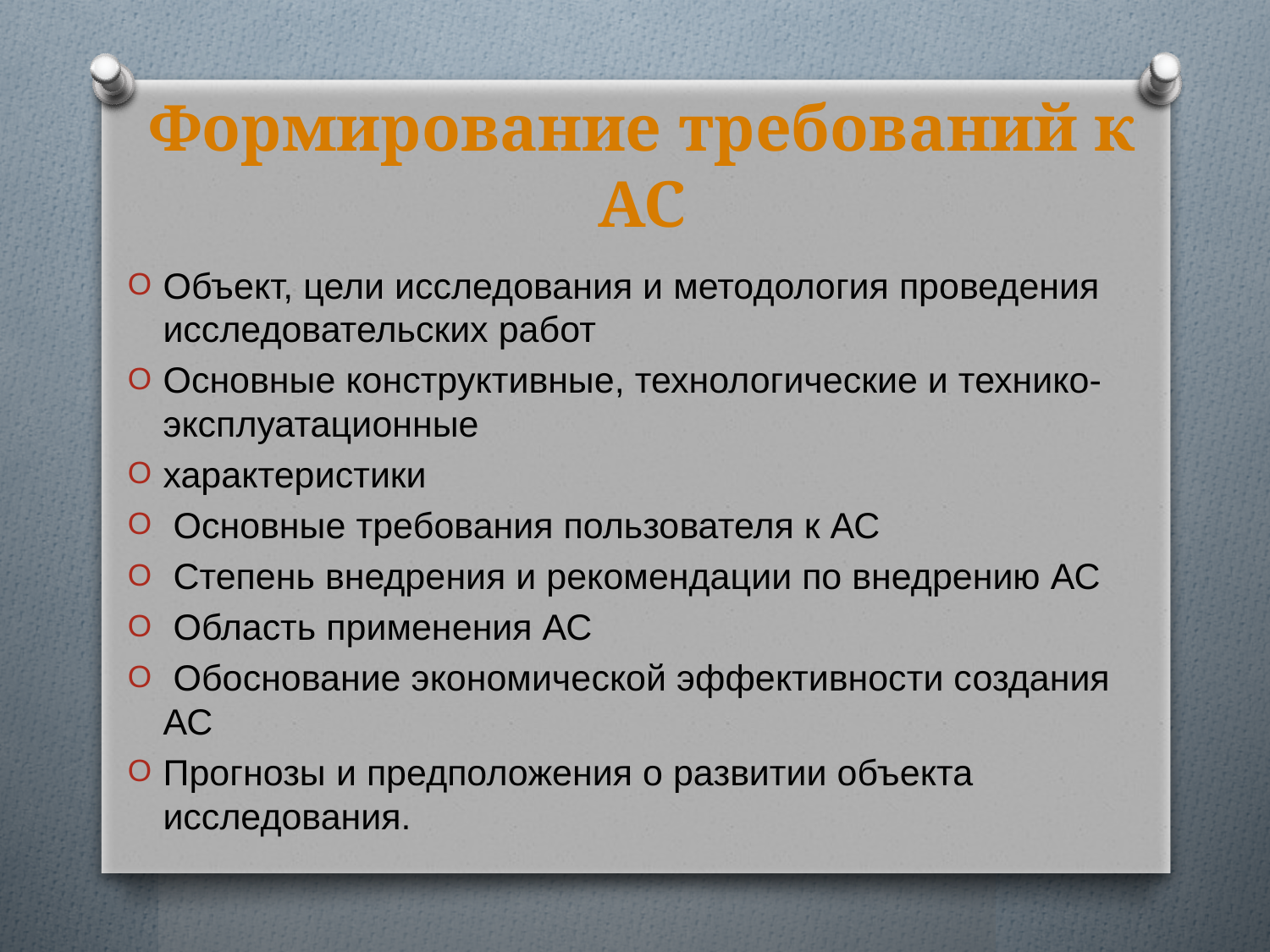

# Формирование требований к АС
Объект, цели исследования и методология проведения исследовательских работ
Основные конструктивные, технологические и технико-эксплуатационные
характеристики
 Основные требования пользователя к АС
 Степень внедрения и рекомендации по внедрению АС
 Область применения АС
 Обоснование экономической эффективности создания АС
Прогнозы и предположения о развитии объекта исследования.